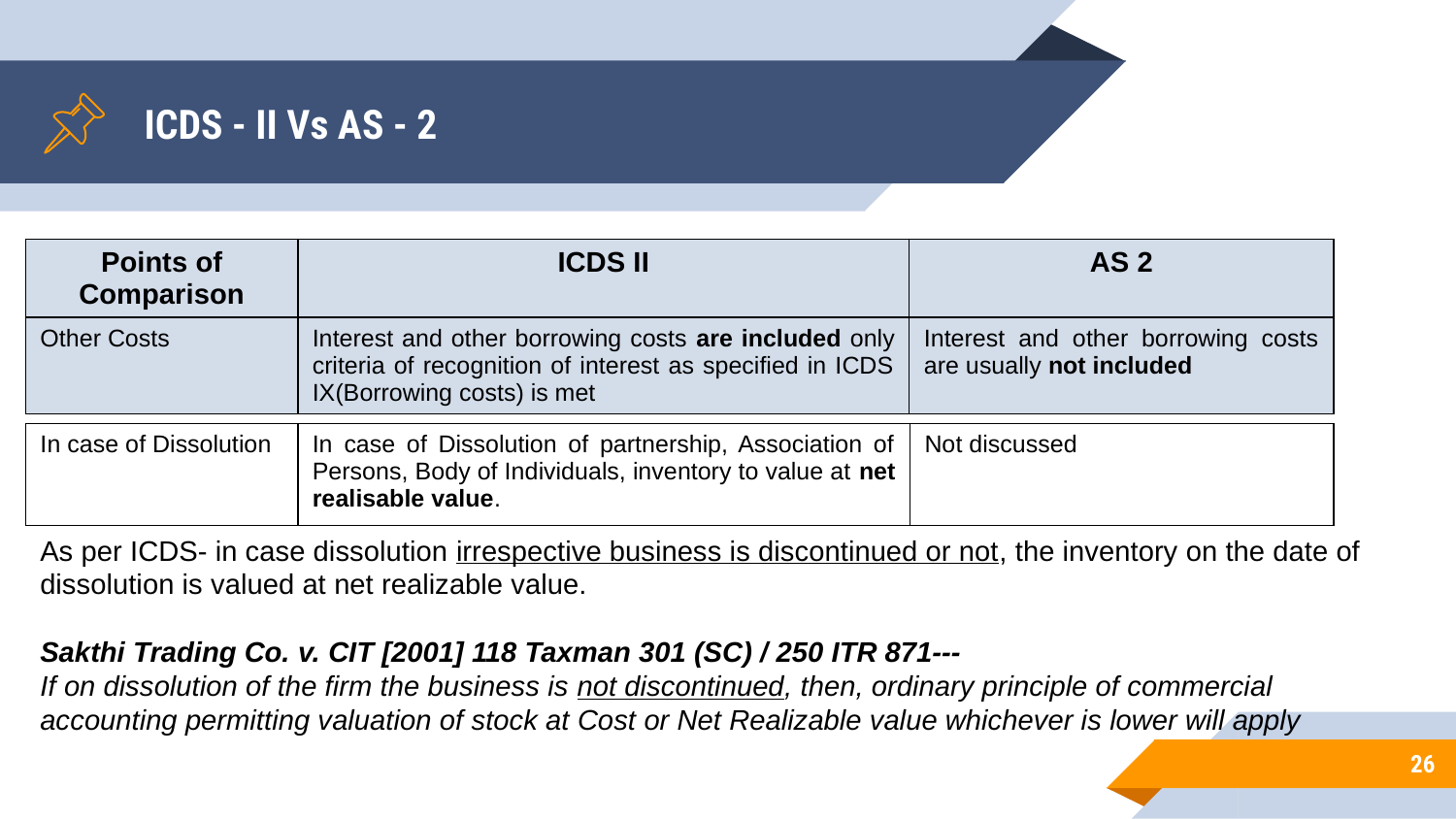

# ICDS - II Vs AS - 2

| Points of Comparison | ICDS II | AS 2 |
| --- | --- | --- |
| Other Costs | Interest and other borrowing costs are included only criteria of recognition of interest as specified in ICDS IX(Borrowing costs) is met | Interest and other borrowing costs are usually not included |
| In case of Dissolution | In case of Dissolution of partnership, Association of Persons, Body of Individuals, inventory to value at net realisable value. | Not discussed |
| --- | --- | --- |
As per ICDS- in case dissolution irrespective business is discontinued or not, the inventory on the date of dissolution is valued at net realizable value.

Sakthi Trading Co. v. CIT [2001] 118 Taxman 301 (SC) / 250 ITR 871---
If on dissolution of the firm the business is not discontinued, then, ordinary principle of commercial accounting permitting valuation of stock at Cost or Net Realizable value whichever is lower will apply
26